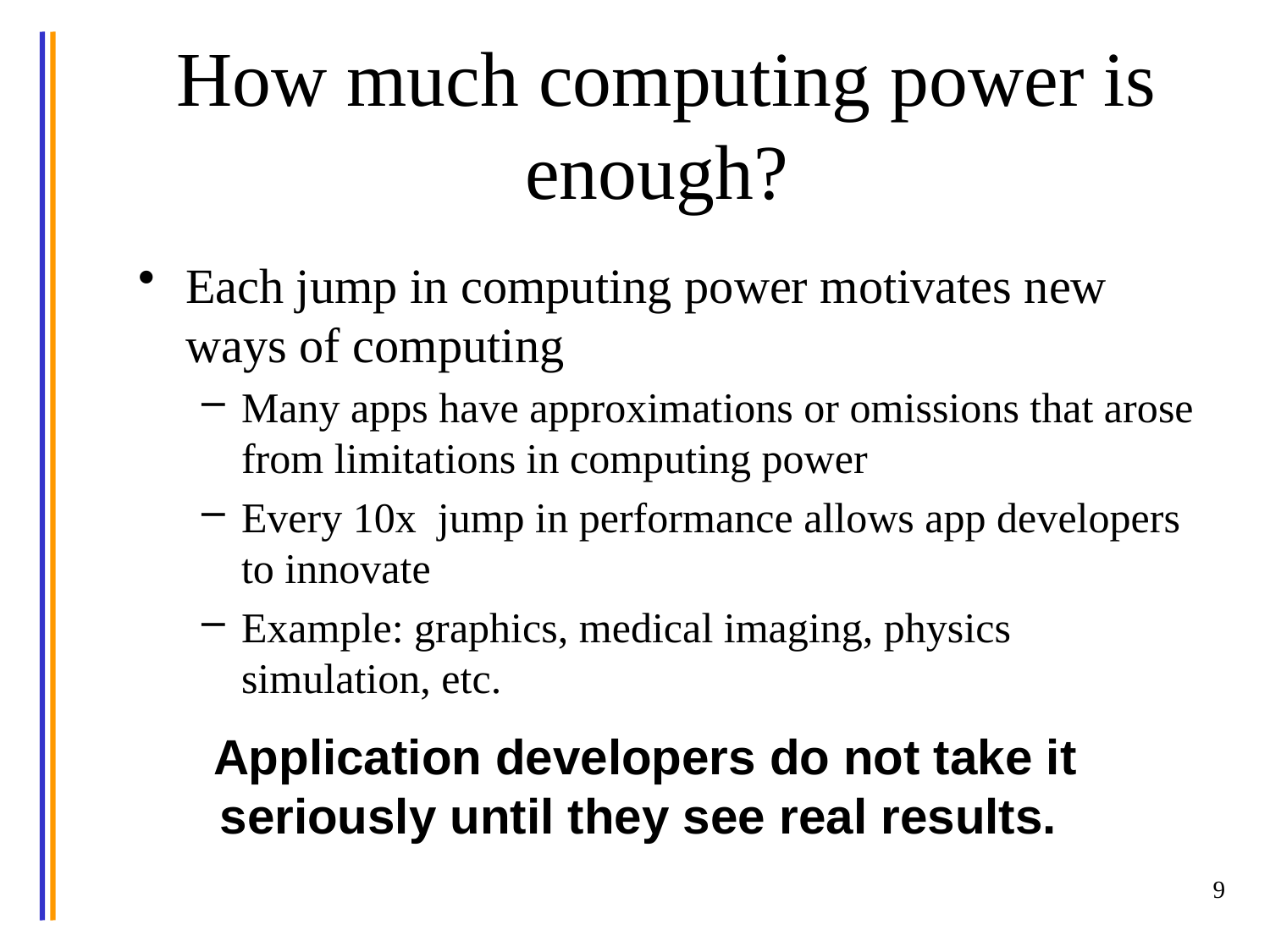

# How much computing power is enough?
Each jump in computing power motivates new ways of computing
Many apps have approximations or omissions that arose from limitations in computing power
Every 10x  jump in performance allows app developers to innovate
Example: graphics, medical imaging, physics simulation, etc.

Application developers do not take it seriously until they see real results.
9